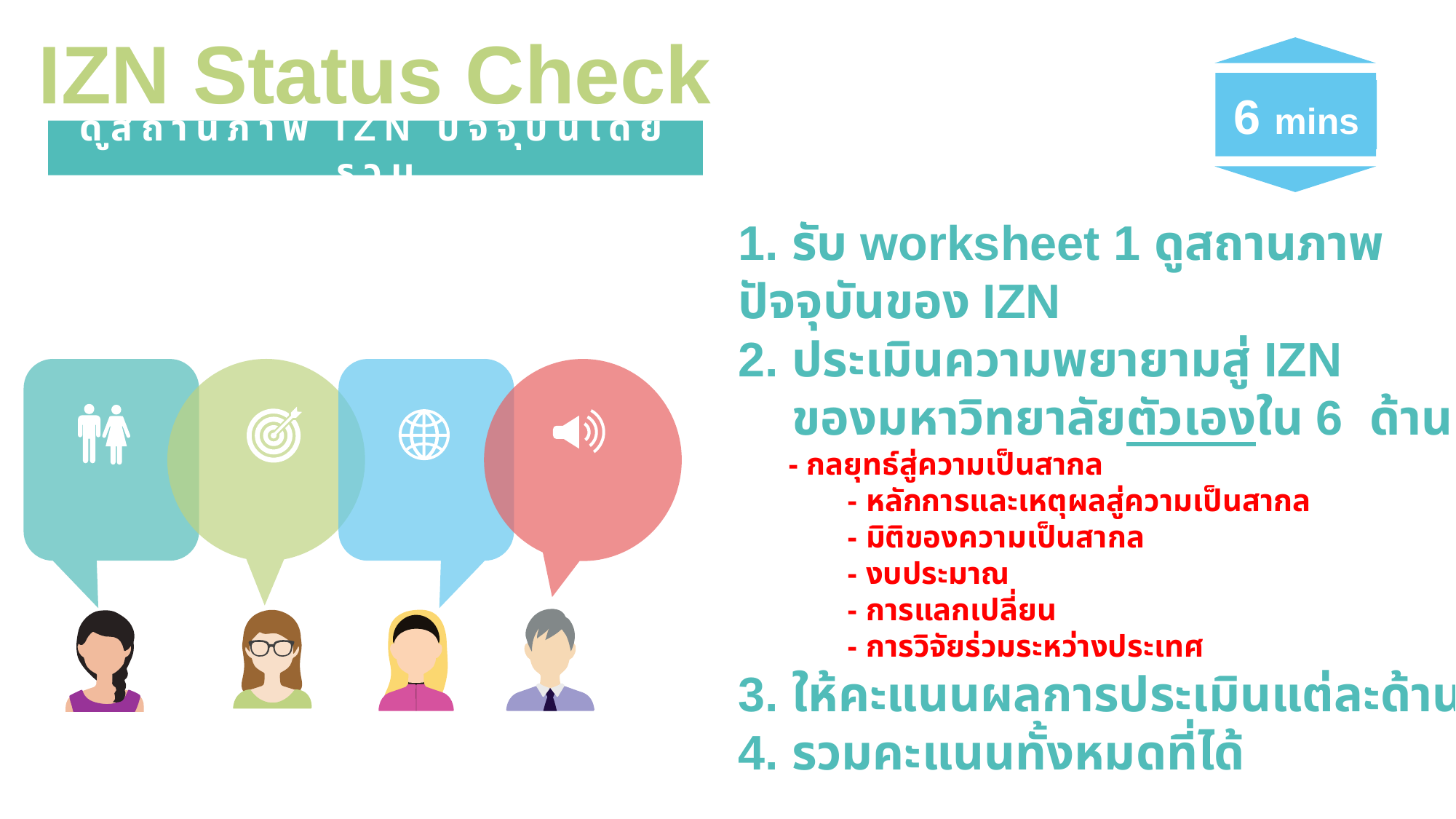

IZN Status Check

6 mins
ดูสถานภาพ IZN ปัจจุบันโดยรวม
1. รับ worksheet 1 ดูสถานภาพปัจจุบันของ IZN
2. ประเมินความพยายามสู่ IZN
    ของมหาวิทยาลัยตัวเองใน 6  ด้าน
      - กลยุทธ์สู่ความเป็นสากล
 	- หลักการและเหตุผลสู่ความเป็นสากล
	- มิติของความเป็นสากล
	- งบประมาณ
	- การแลกเปลี่ยน
	- การวิจัยร่วมระหว่างประเทศ
3. ให้คะแนนผลการประเมินแต่ละด้าน
4. รวมคะแนนทั้งหมดที่ได้